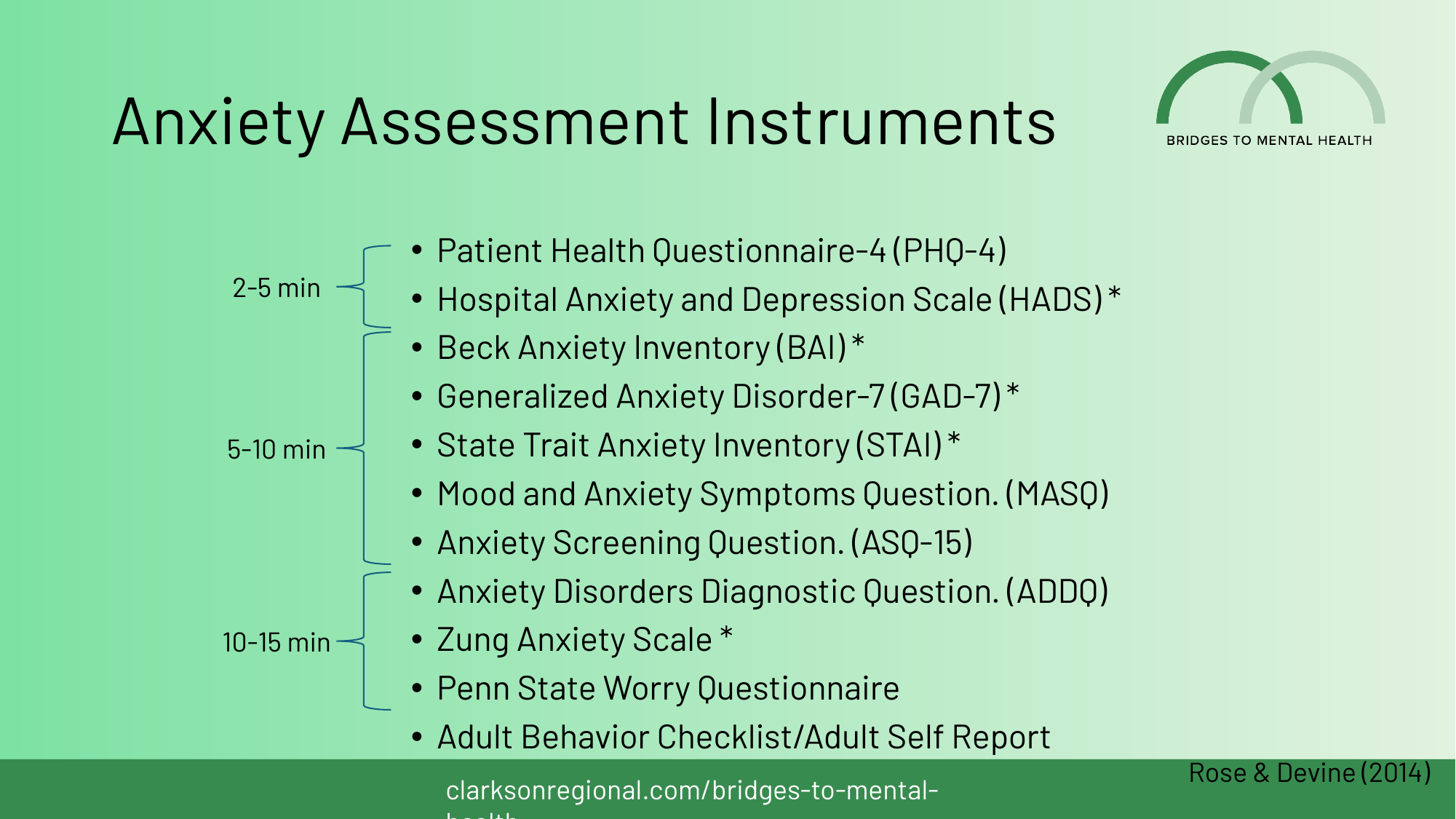

# Anxiety Assessment Instruments
Patient Health Questionnaire-4 (PHQ-4)
Hospital Anxiety and Depression Scale (HADS) *
Beck Anxiety Inventory (BAI) *
Generalized Anxiety Disorder-7 (GAD-7) *
State Trait Anxiety Inventory (STAI) *
Mood and Anxiety Symptoms Question. (MASQ)
Anxiety Screening Question. (ASQ-15)
Anxiety Disorders Diagnostic Question. (ADDQ)
Zung Anxiety Scale *
Penn State Worry Questionnaire
Adult Behavior Checklist/Adult Self Report

2-5 min

5-10 min

10-15 min
Rose & Devine (2014)